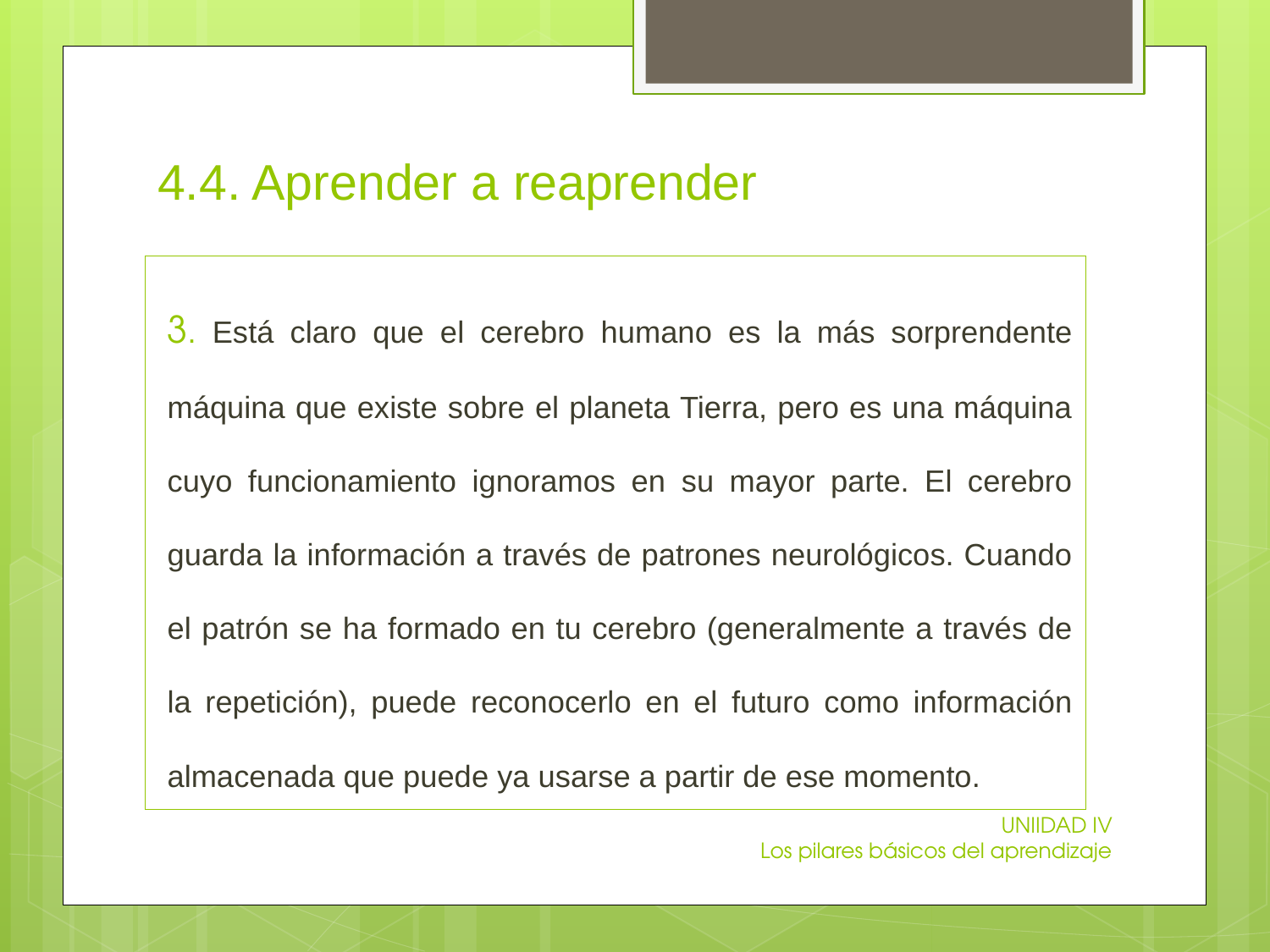

# 4.4. Aprender a reaprender
3. Está claro que el cerebro humano es la más sorprendente máquina que existe sobre el planeta Tierra, pero es una máquina cuyo funcionamiento ignoramos en su mayor parte. El cerebro guarda la información a través de patrones neurológicos. Cuando el patrón se ha formado en tu cerebro (generalmente a través de la repetición), puede reconocerlo en el futuro como información almacenada que puede ya usarse a partir de ese momento.

UNIIDAD IV
 Los pilares básicos del aprendizaje